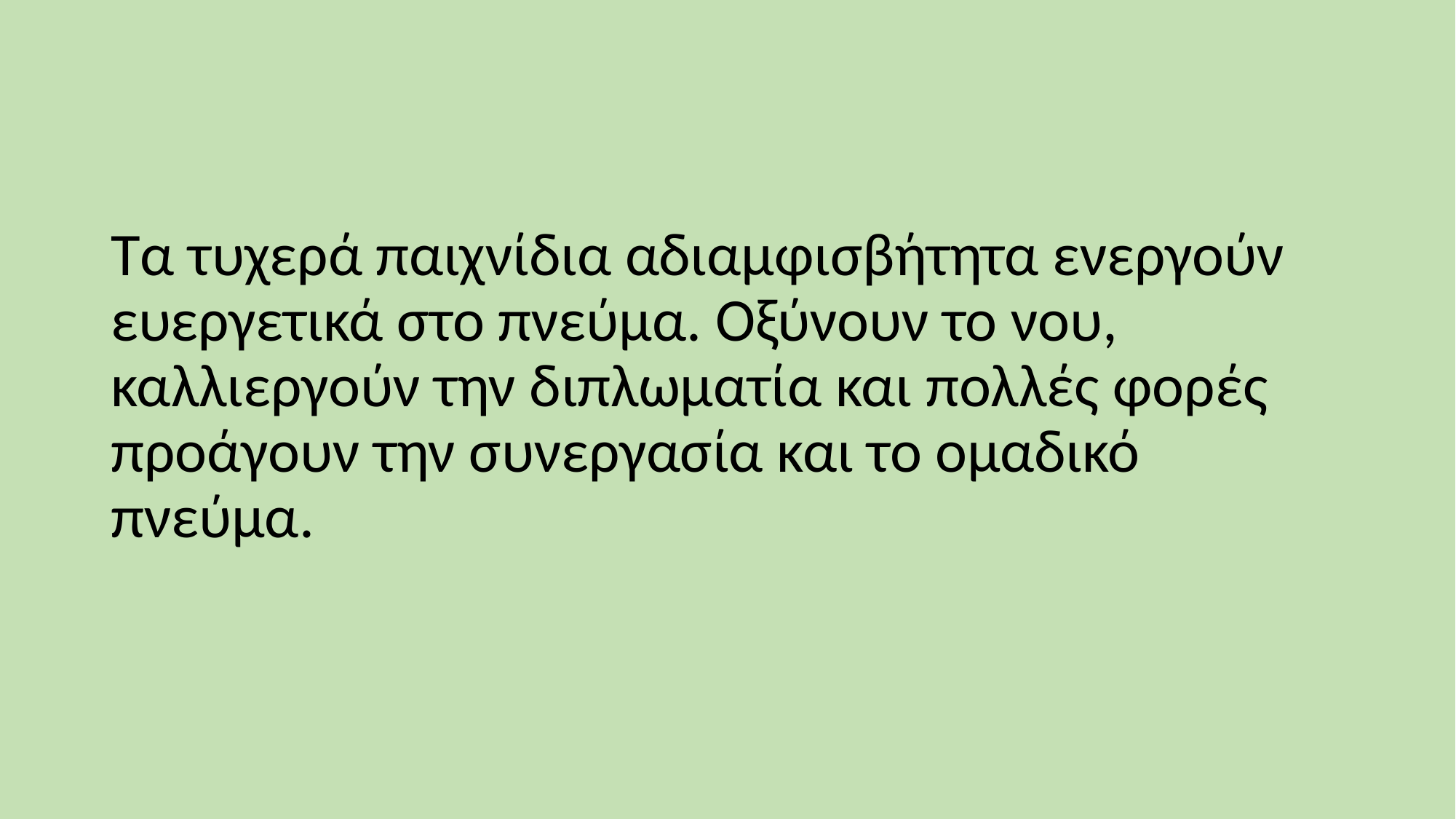

Τα τυχερά παιχνίδια αδιαμφισβήτητα ενεργούν ευεργετικά στο πνεύμα. Οξύνουν το νου, καλλιεργούν την διπλωματία και πολλές φορές προάγουν την συνεργασία και το ομαδικό πνεύμα.